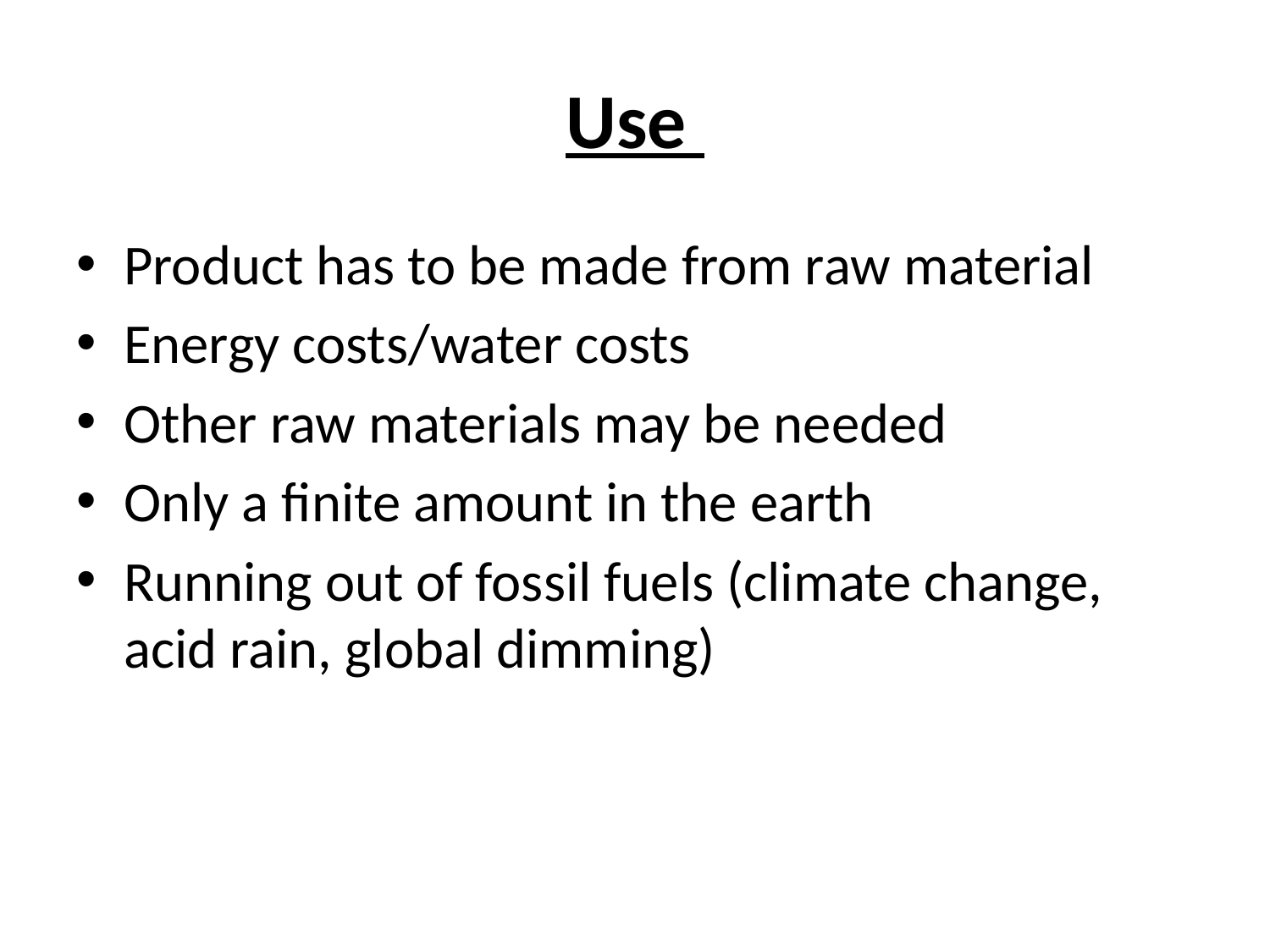

# Use
Product has to be made from raw material
Energy costs/water costs
Other raw materials may be needed
Only a finite amount in the earth
Running out of fossil fuels (climate change, acid rain, global dimming)